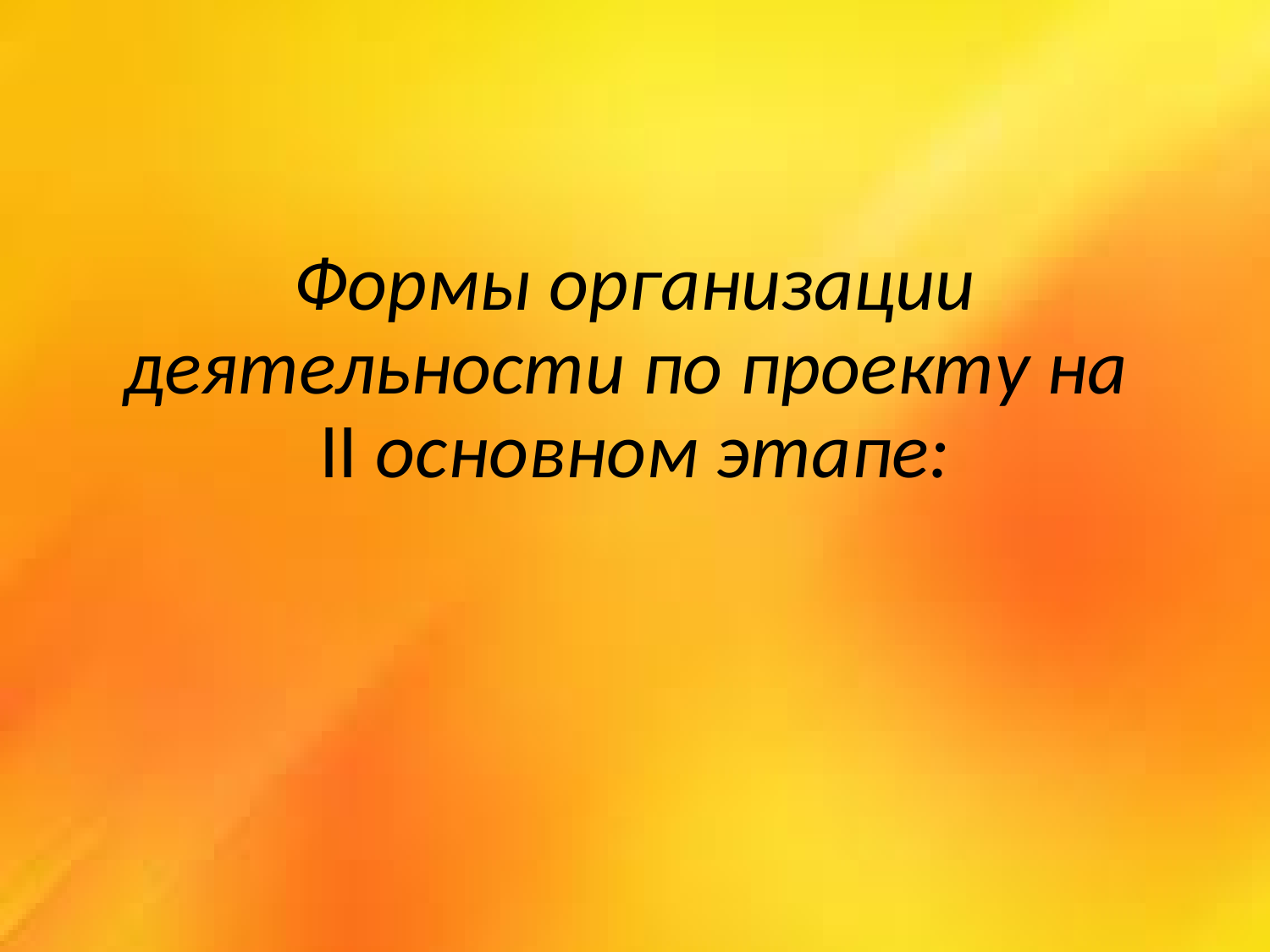

# Формы организации деятельности по проекту на  II основном этапе: